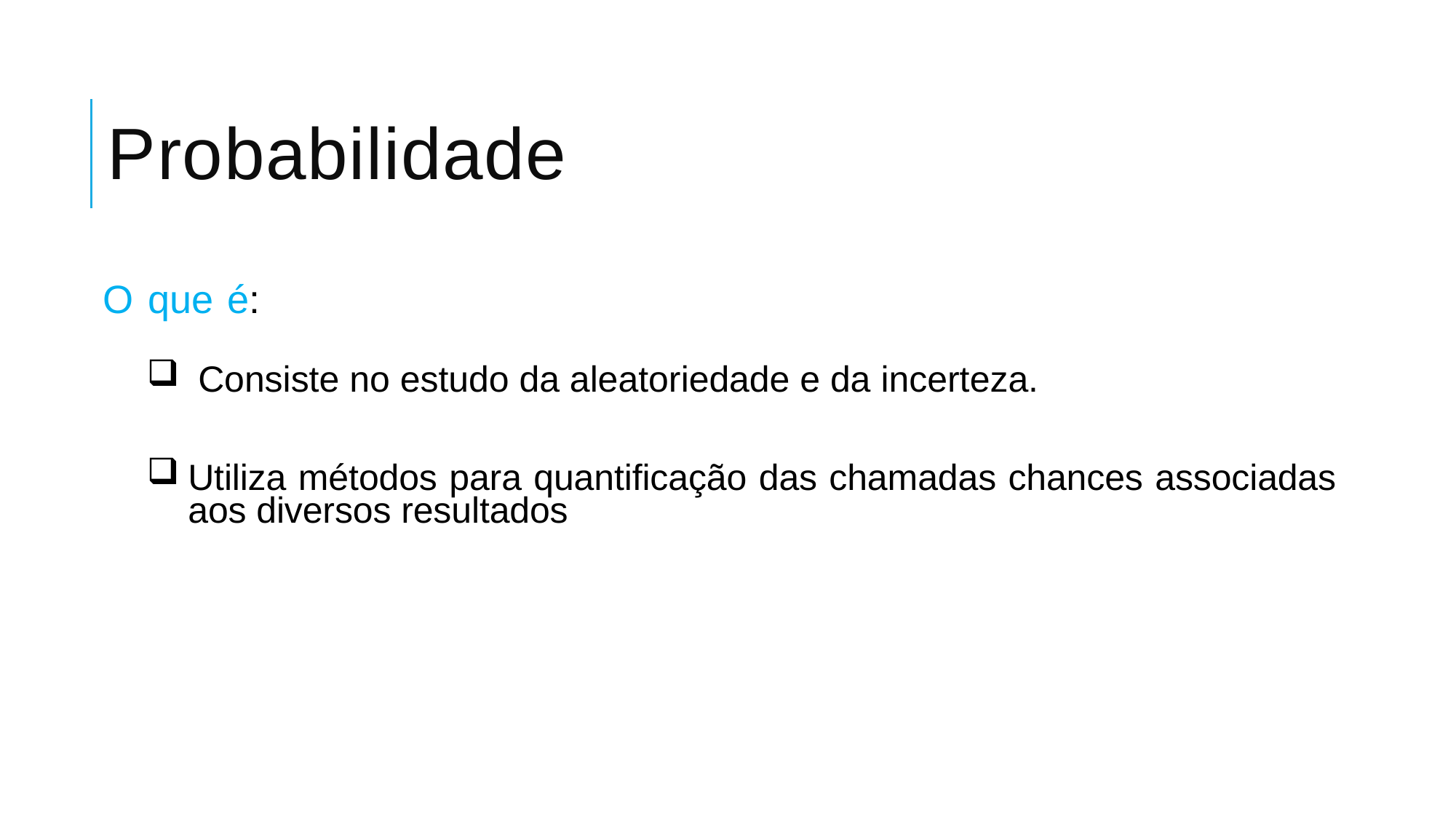

# Probabilidade
O que é:

 Consiste no estudo da aleatoriedade e da incerteza.

Utiliza métodos para quantificação das chamadas chances associadas aos diversos resultados